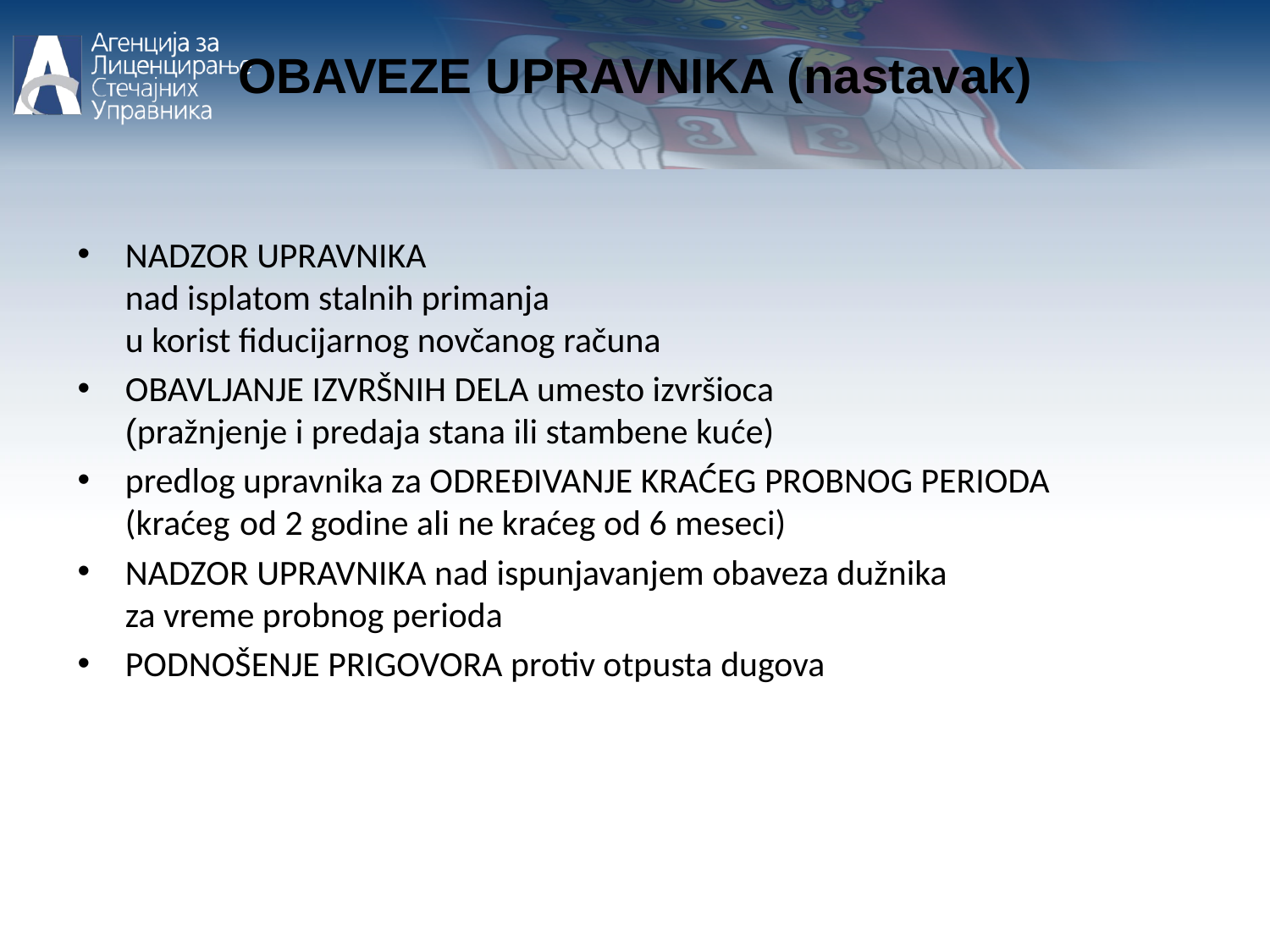

OBAVEZE UPRAVNIKA (nastavak)
NADZOR UPRAVNIKA                                                                                          nad isplatom stalnih primanja                                                                               u korist fiducijarnog novčanog računa
OBAVLJANJE IZVRŠNIH DELA umesto izvršioca                                    (pražnjenje i predaja stana ili stambene kuće)
predlog upravnika za ODREĐIVANJE KRAĆEG PROBNOG PERIODA        (kraćeg od 2 godine ali ne kraćeg od 6 meseci)
NADZOR UPRAVNIKA nad ispunjavanjem obaveza dužnika                            za vreme probnog perioda
PODNOŠENJE PRIGOVORA protiv otpusta dugova